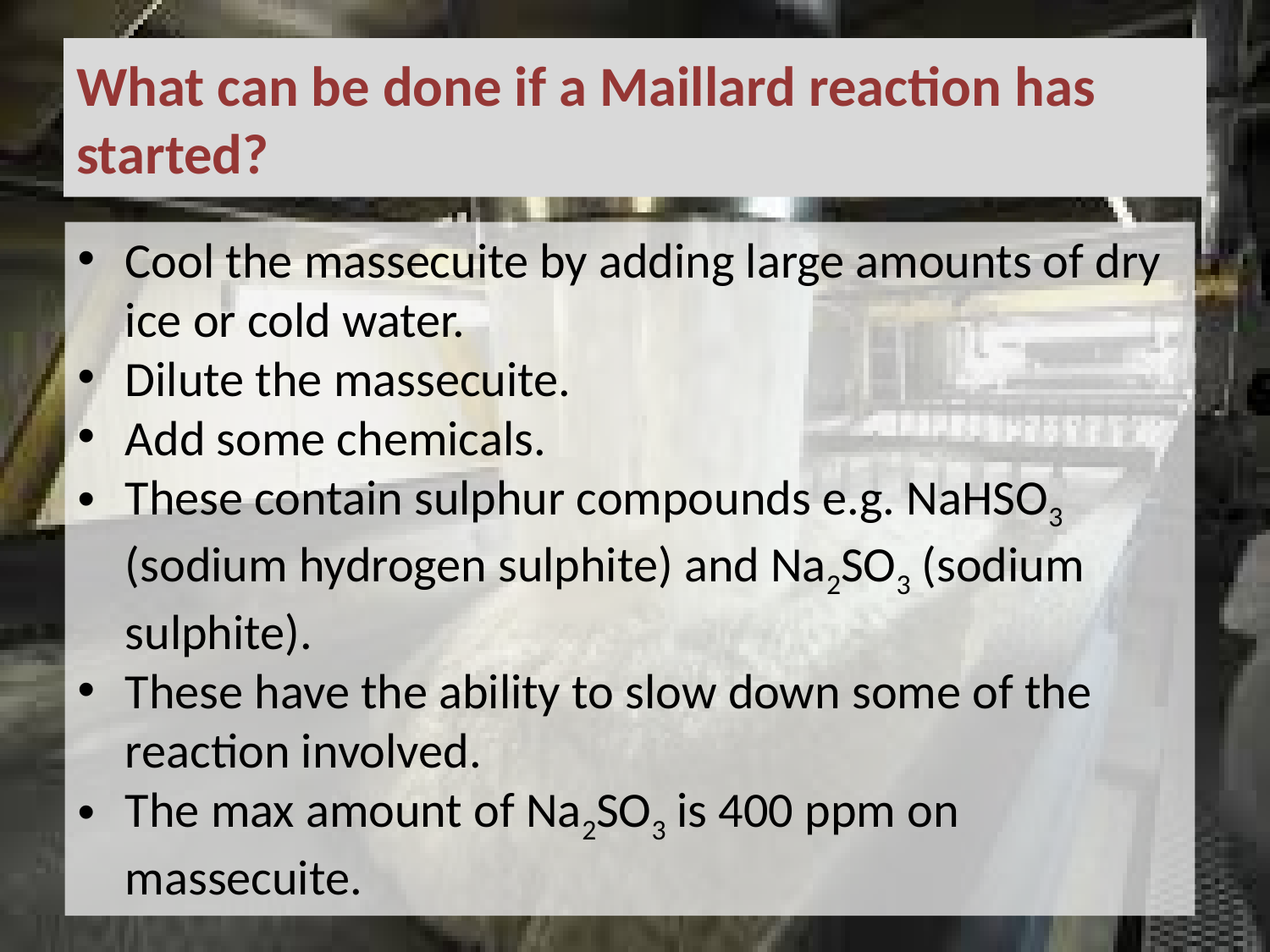

# What can be done if a Maillard reaction has started?
Cool the massecuite by adding large amounts of dry ice or cold water.
Dilute the massecuite.
Add some chemicals.
These contain sulphur compounds e.g. NaHSO3 (sodium hydrogen sulphite) and Na2SO3 (sodium sulphite).
These have the ability to slow down some of the reaction involved.
The max amount of Na2SO3 is 400 ppm on massecuite.